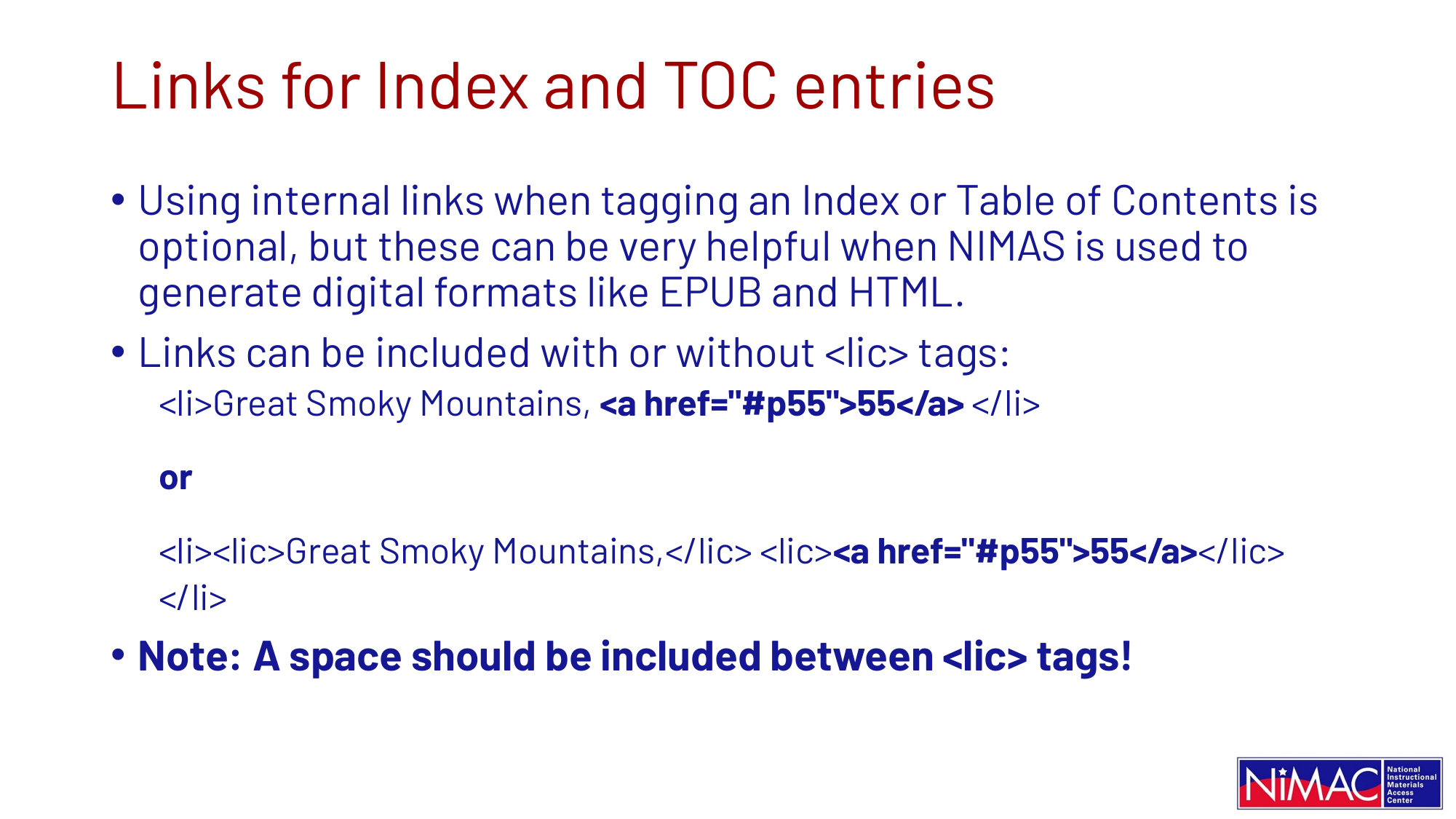

# Links for Index and TOC entries
Using internal links when tagging an Index or Table of Contents is optional, but these can be very helpful when NIMAS is used to generate digital formats like EPUB and HTML.
Links can be included with or without <lic> tags:
<li>Great Smoky Mountains, <a href="#p55">55</a> </li>

or

<li><lic>Great Smoky Mountains,</lic> <lic><a href="#p55">55</a></lic>
</li>
Note: A space should be included between <lic> tags!